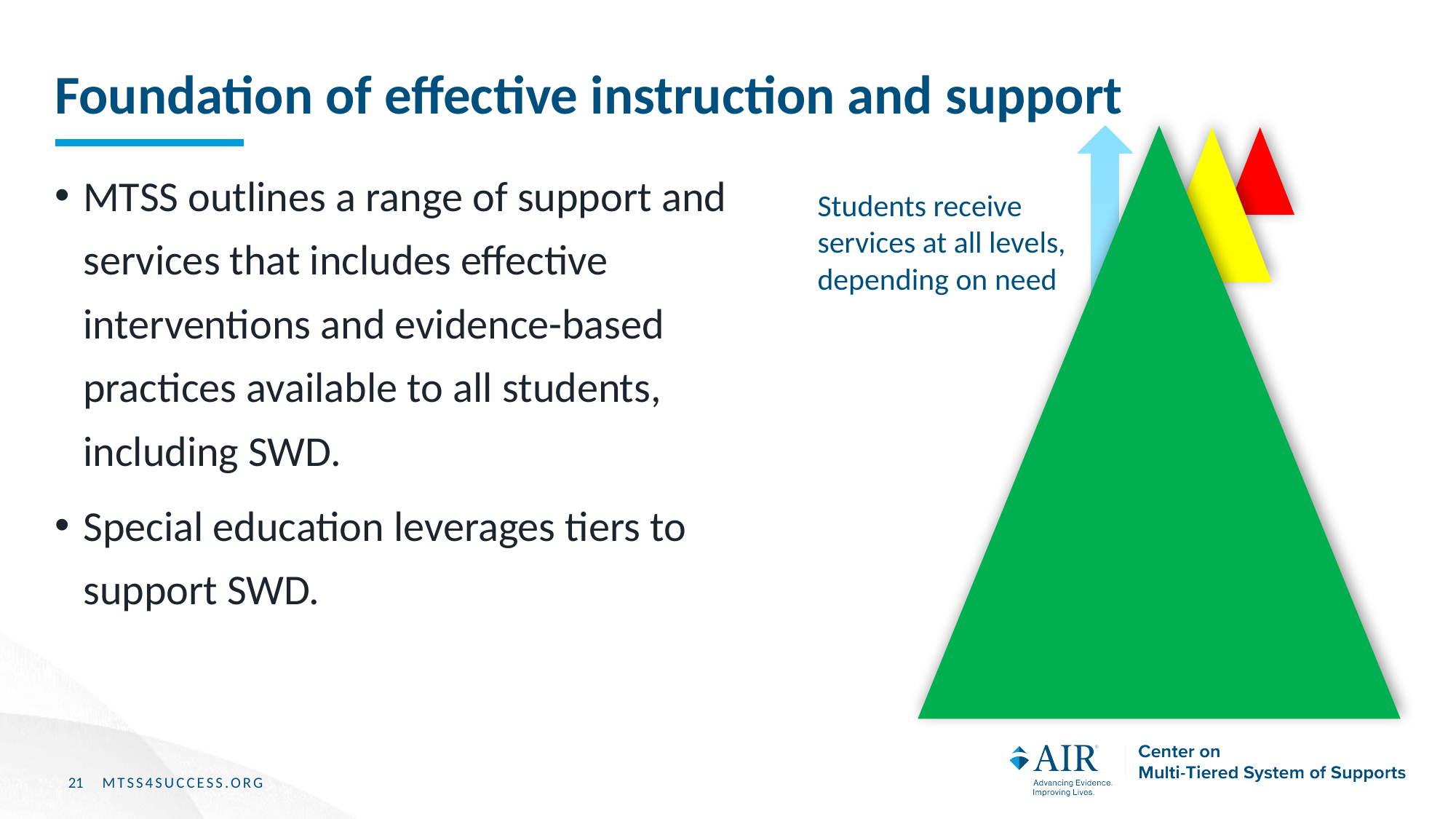

# Foundation of effective instruction and support

MTSS outlines a range of support and services that includes effective interventions and evidence-based practices available to all students, including SWD.
Special education leverages tiers to support SWD.
Students receive services at all levels, depending on need

21